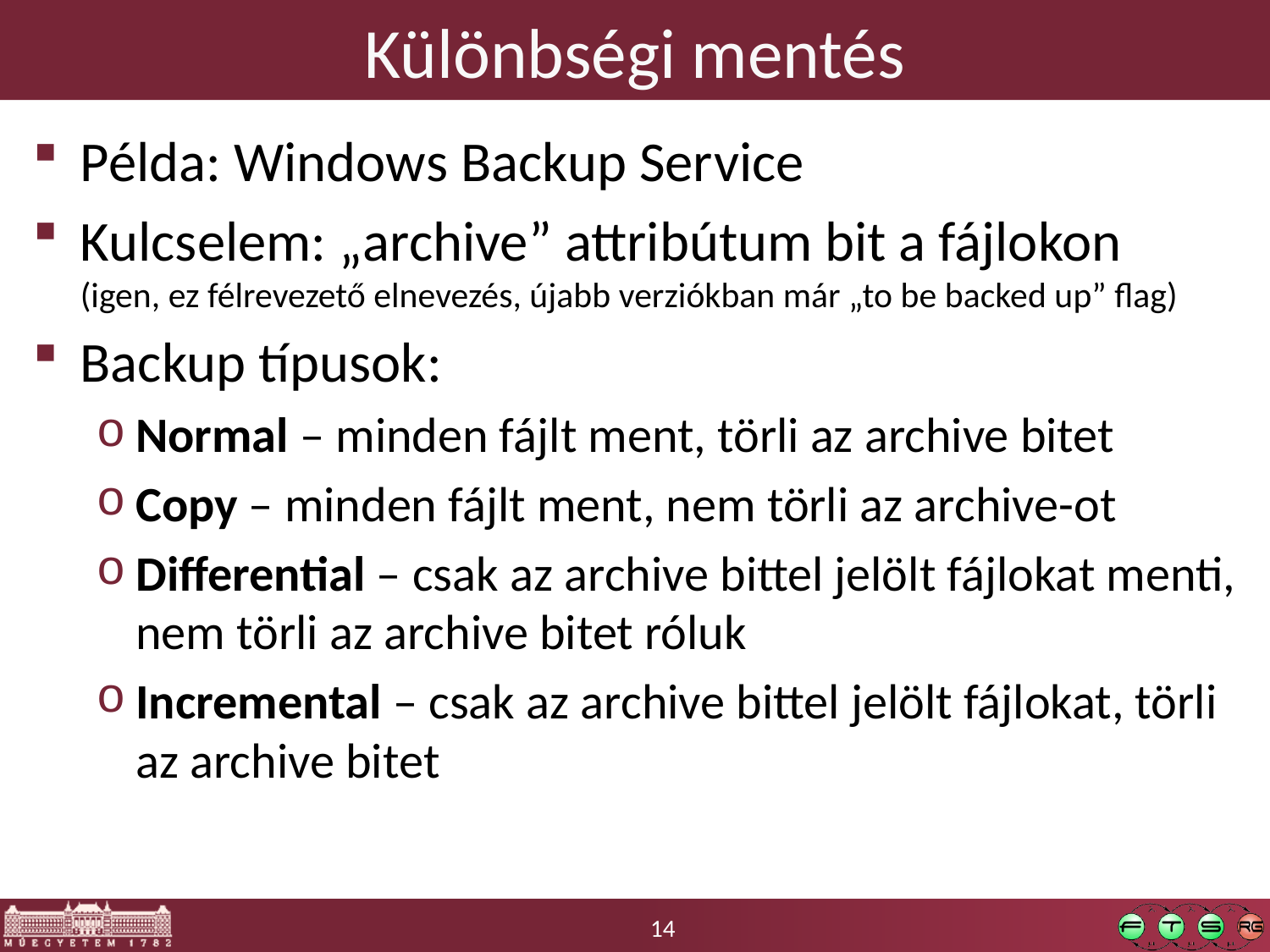

# Különbségi mentés
Példa: Windows Backup Service
Kulcselem: „archive” attribútum bit a fájlokon
(igen, ez félrevezető elnevezés, újabb verziókban már „to be backed up” flag)
Backup típusok:
Normal – minden fájlt ment, törli az archive bitet
Copy – minden fájlt ment, nem törli az archive-ot
Differential – csak az archive bittel jelölt fájlokat menti, nem törli az archive bitet róluk
Incremental – csak az archive bittel jelölt fájlokat, törli az archive bitet